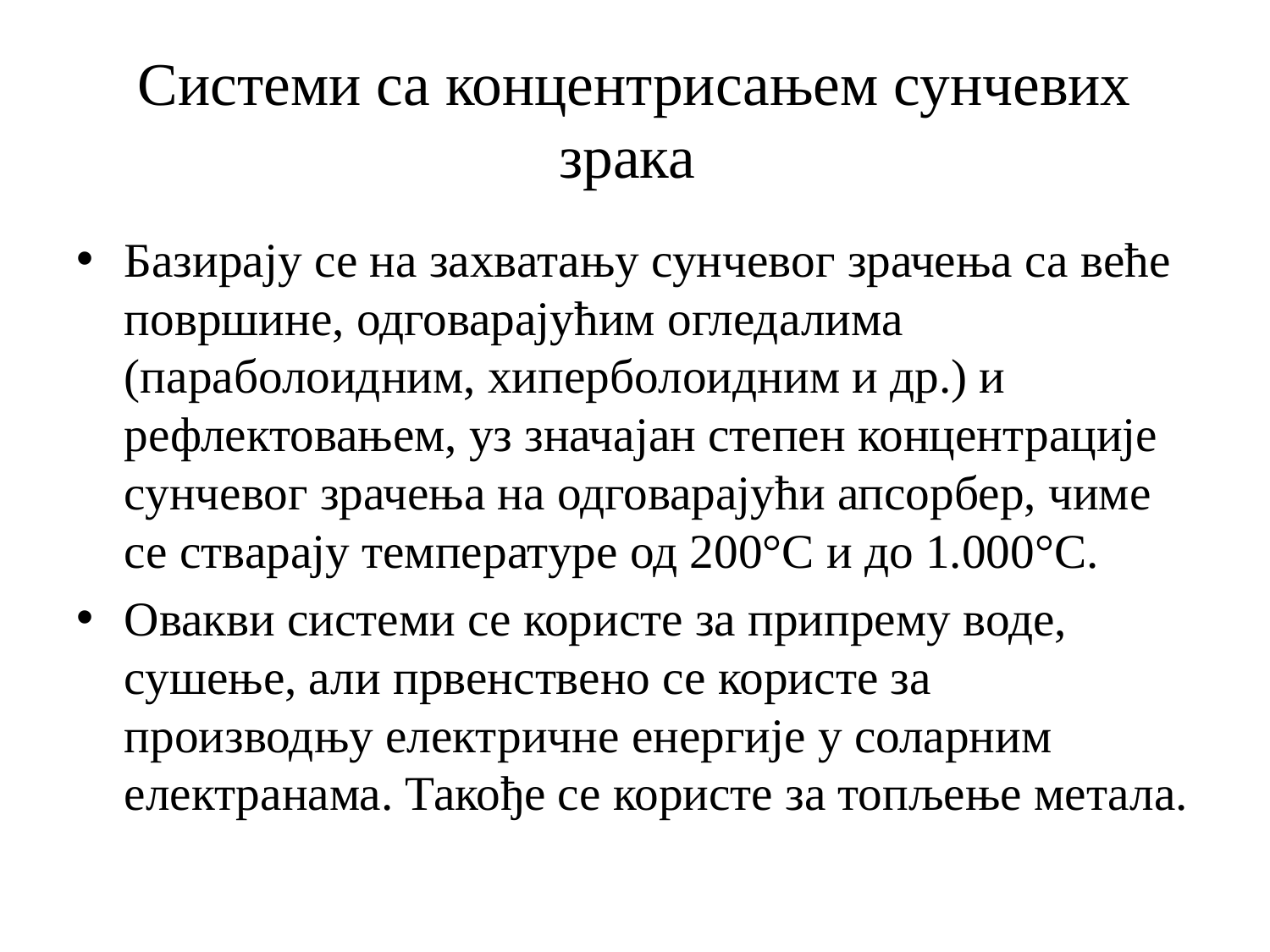

# Системи са концентрисањем сунчевих зрака
Базирају се на захватању сунчевог зрачења са веће површине, одговарајућим огледалима (параболоидним, хиперболоидним и др.) и рефлектовањем, уз значајан степен концентрације сунчевог зрачења на одговарајући апсорбер, чиме се стварају температуре од 200°С и до 1.000°С.
Овакви системи се користе за припрему воде, сушење, али првенствено се користе за производњу електричне енергије у соларним електранама. Такође се користе за топљење метала.